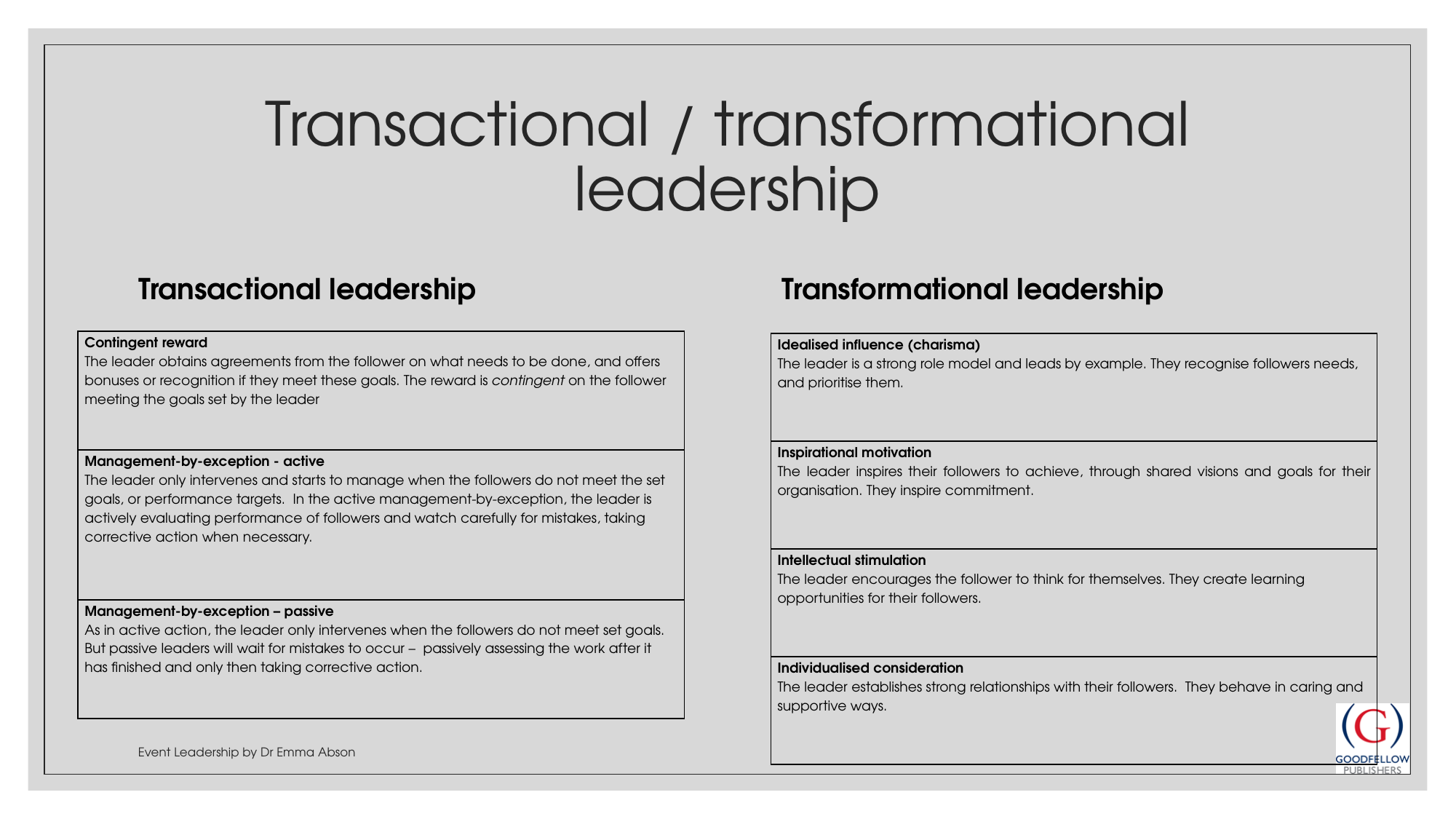

# Transactional / transformational leadership
Transactional leadership
Transformational leadership
| Contingent reward The leader obtains agreements from the follower on what needs to be done, and offers bonuses or recognition if they meet these goals. The reward is contingent on the follower meeting the goals set by the leader |
| --- |
| Management-by-exception - active The leader only intervenes and starts to manage when the followers do not meet the set goals, or performance targets. In the active management-by-exception, the leader is actively evaluating performance of followers and watch carefully for mistakes, taking corrective action when necessary. |
| Management-by-exception – passive As in active action, the leader only intervenes when the followers do not meet set goals. But passive leaders will wait for mistakes to occur – passively assessing the work after it has finished and only then taking corrective action. |
| Idealised influence (charisma) The leader is a strong role model and leads by example. They recognise followers needs, and prioritise them. |
| --- |
| Inspirational motivation The leader inspires their followers to achieve, through shared visions and goals for their organisation. They inspire commitment. |
| Intellectual stimulation The leader encourages the follower to think for themselves. They create learning opportunities for their followers. |
| Individualised consideration The leader establishes strong relationships with their followers. They behave in caring and supportive ways. |
Event Leadership by Dr Emma Abson